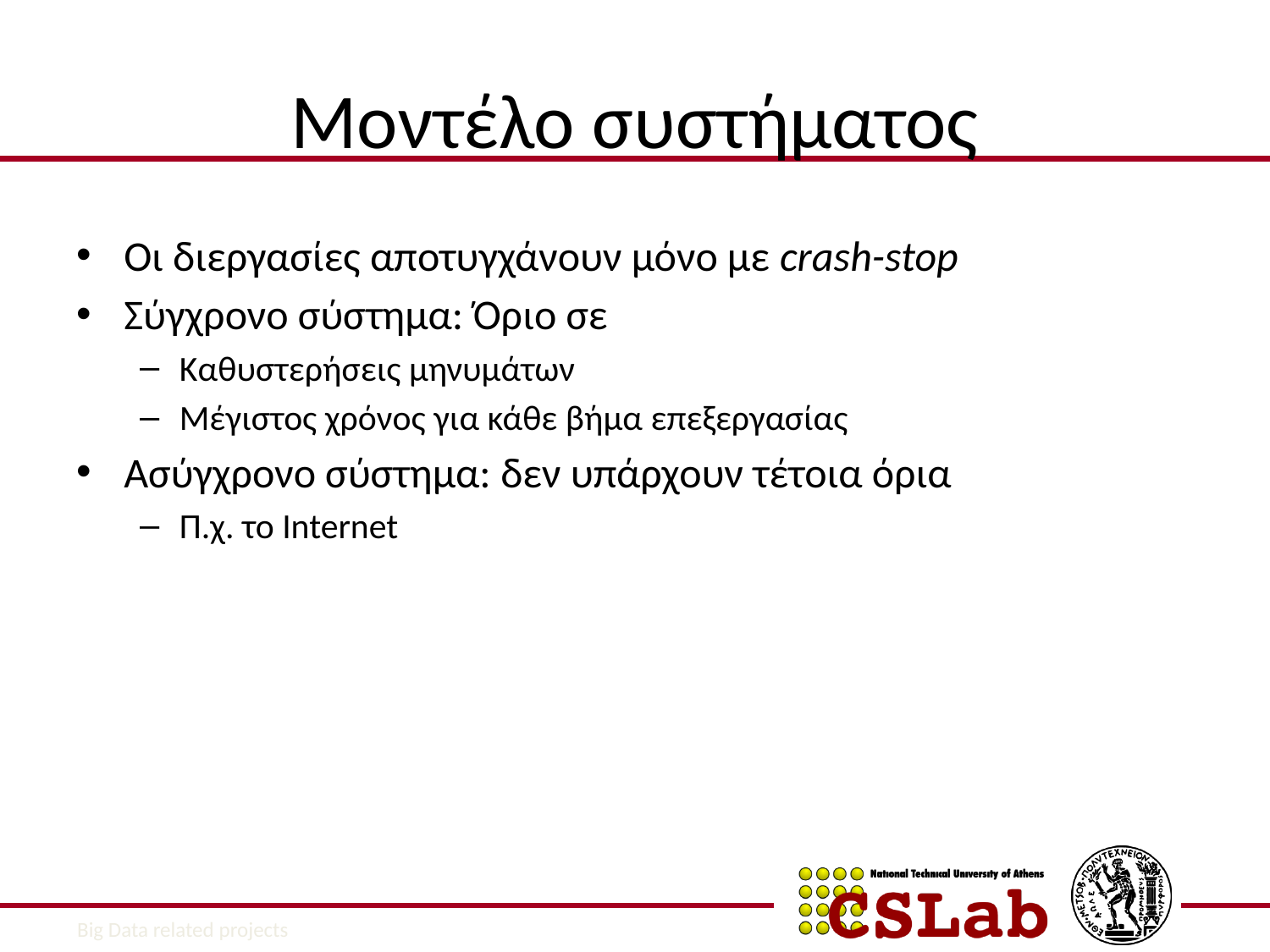

# Μοντέλο συστήματος
Οι διεργασίες αποτυγχάνουν μόνο με crash-stop
Σύγχρονο σύστημα: Όριο σε
Καθυστερήσεις μηνυμάτων
Μέγιστος χρόνος για κάθε βήμα επεξεργασίας
Ασύγχρονο σύστημα: δεν υπάρχουν τέτοια όρια
Π.χ. το Internet